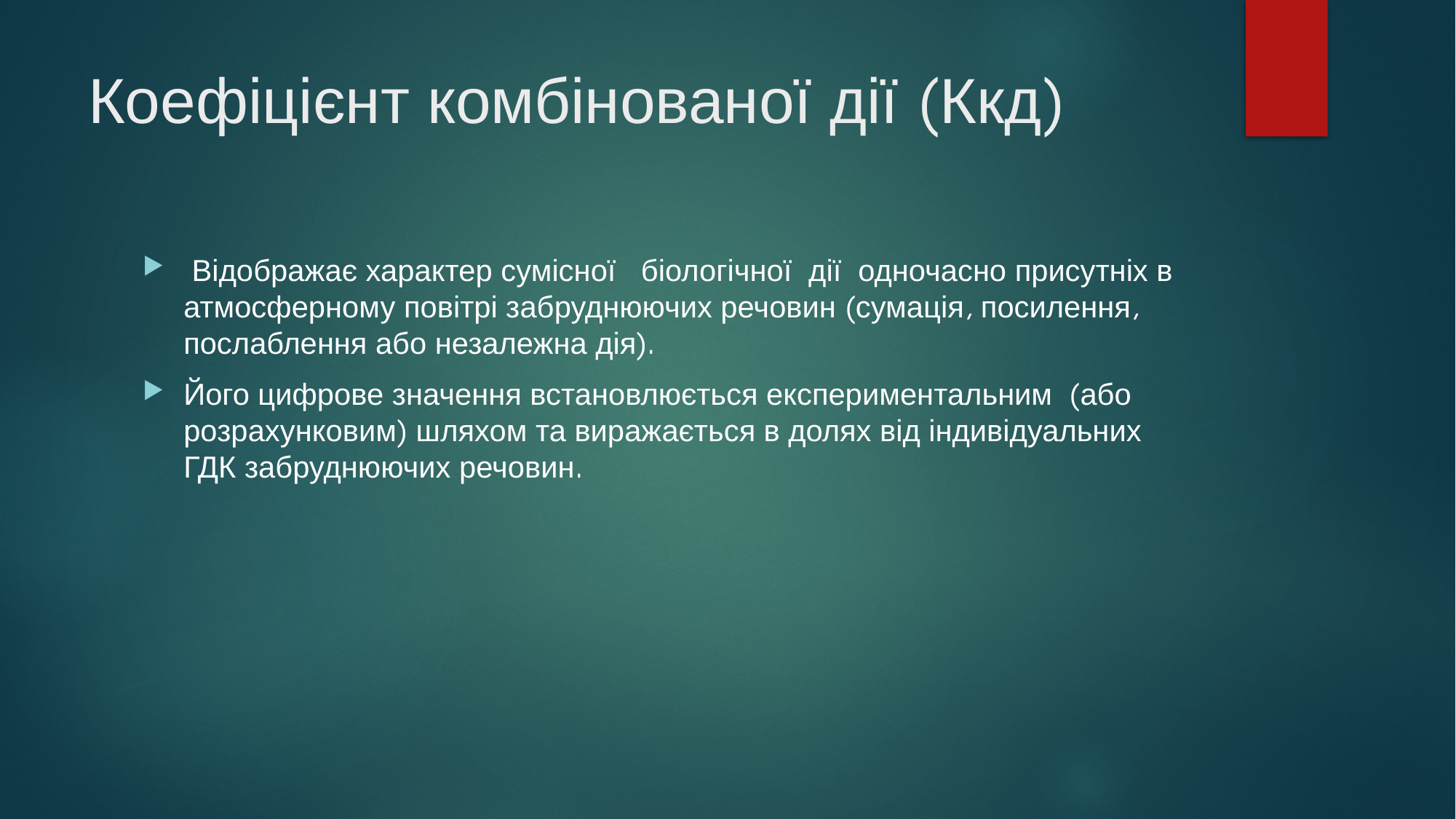

# Коефіцієнт комбінованої дії (Ккд)
 Відображає характер сумісної   біологічної  дії  одночасно присутніх в атмосферному повітрі забруднюючих речовин (сумація, посилення, послаблення або незалежна дія).
Його цифрове значення встановлюється експериментальним  (або  розрахунковим) шляхом та виражається в долях від індивідуальних ГДК забруднюючих речовин.